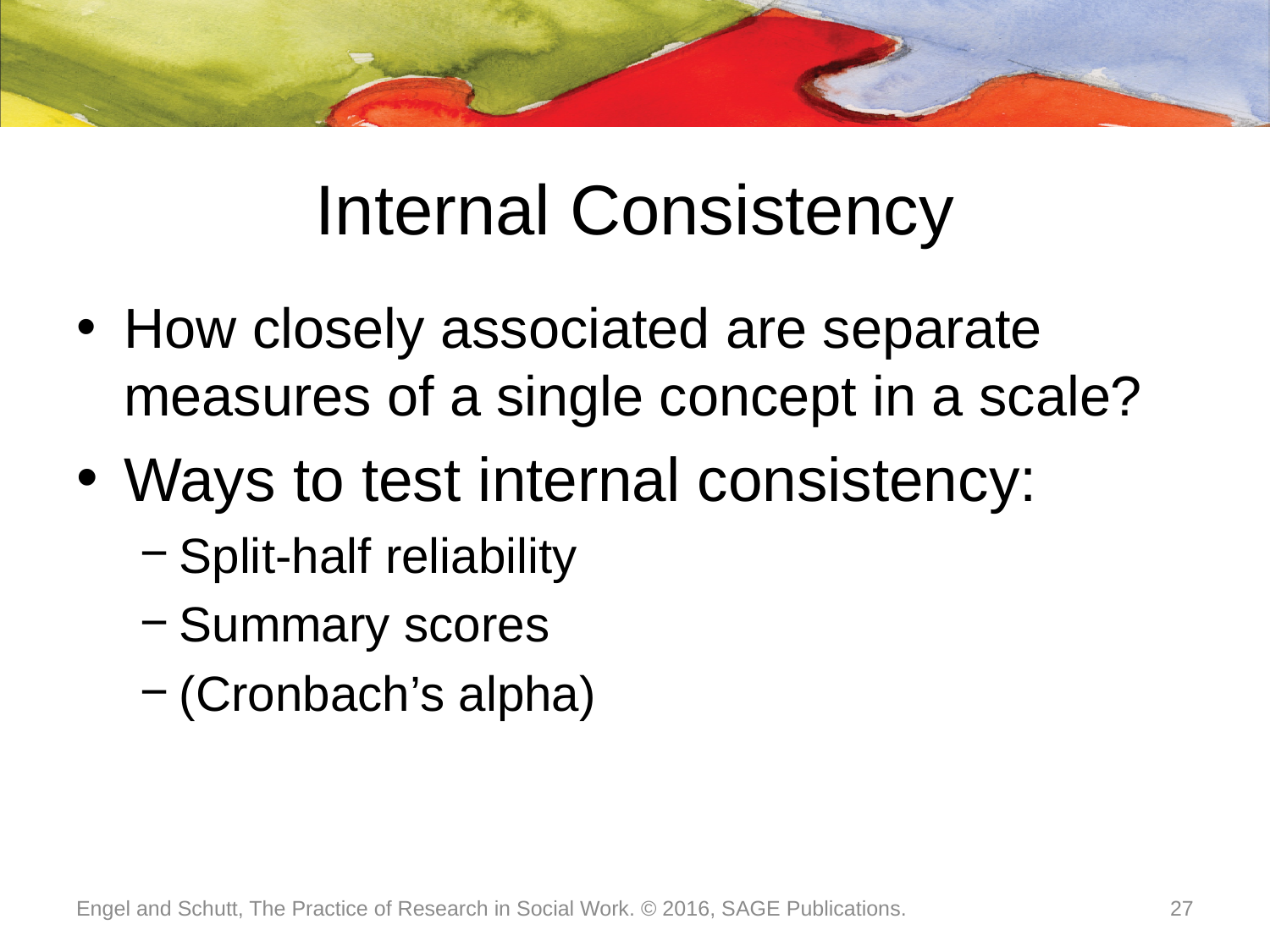

# Internal Consistency
How closely associated are separate measures of a single concept in a scale?
Ways to test internal consistency:
Split-half reliability
Summary scores
(Cronbach’s alpha)

Engel and Schutt, The Practice of Research in Social Work. © 2016, SAGE Publications.
27